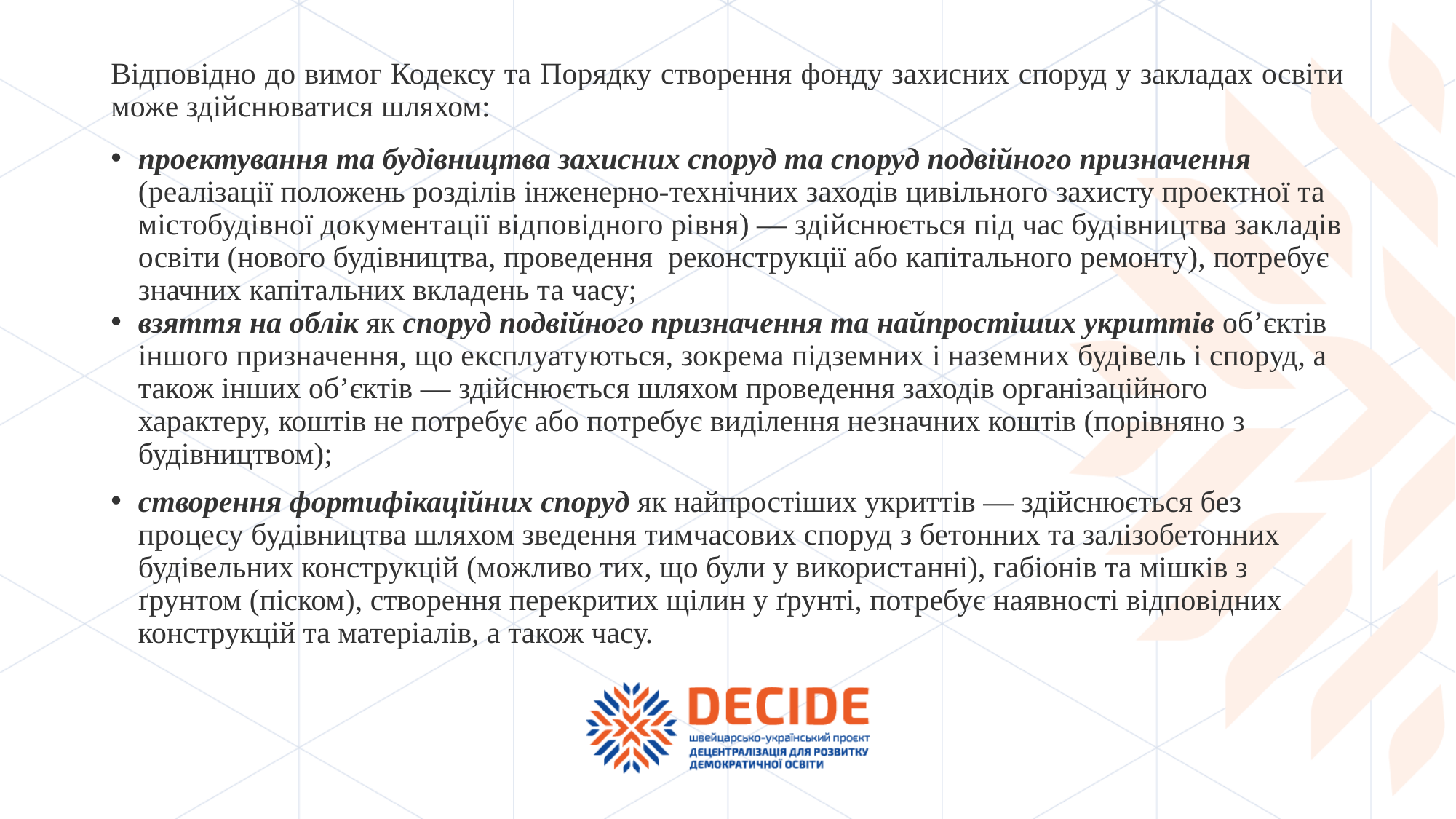

Відповідно до вимог Кодексу та Порядку створення фонду захисних споруд у закладах освіти може здійснюватися шляхом:
проектування та будівництва захисних споруд та споруд подвійного призначення (реалізації положень розділів інженерно-технічних заходів цивільного захисту проектної та містобудівної документації відповідного рівня) — здійснюється під час будівництва закладів освіти (нового будівництва, проведення  реконструкції або капітального ремонту), потребує значних капітальних вкладень та часу;
взяття на облік як споруд подвійного призначення та найпростіших укриттів об’єктів іншого призначення, що експлуатуються, зокрема підземних і наземних будівель і споруд, а також інших об’єктів — здійснюється шляхом проведення заходів організаційного характеру, коштів не потребує або потребує виділення незначних коштів (порівняно з будівництвом);
створення фортифікаційних споруд як найпростіших укриттів — здійснюється без процесу будівництва шляхом зведення тимчасових споруд з бетонних та залізобетонних будівельних конструкцій (можливо тих, що були у використанні), габіонів та мішків з ґрунтом (піском), створення перекритих щілин у ґрунті, потребує наявності відповідних конструкцій та матеріалів, а також часу.